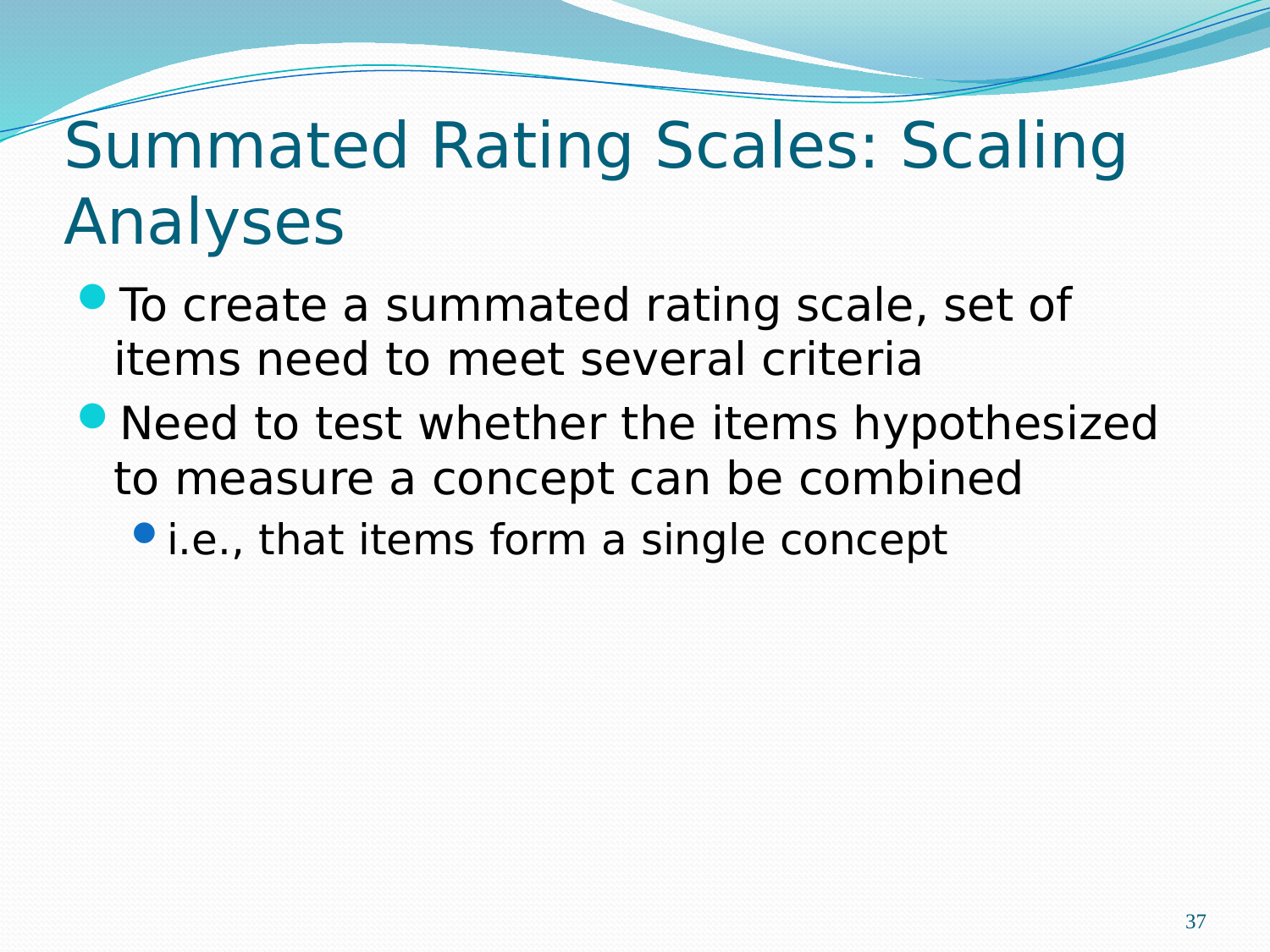

# Summated Rating Scales: Scaling Analyses
To create a summated rating scale, set of items need to meet several criteria
Need to test whether the items hypothesized to measure a concept can be combined
i.e., that items form a single concept
37